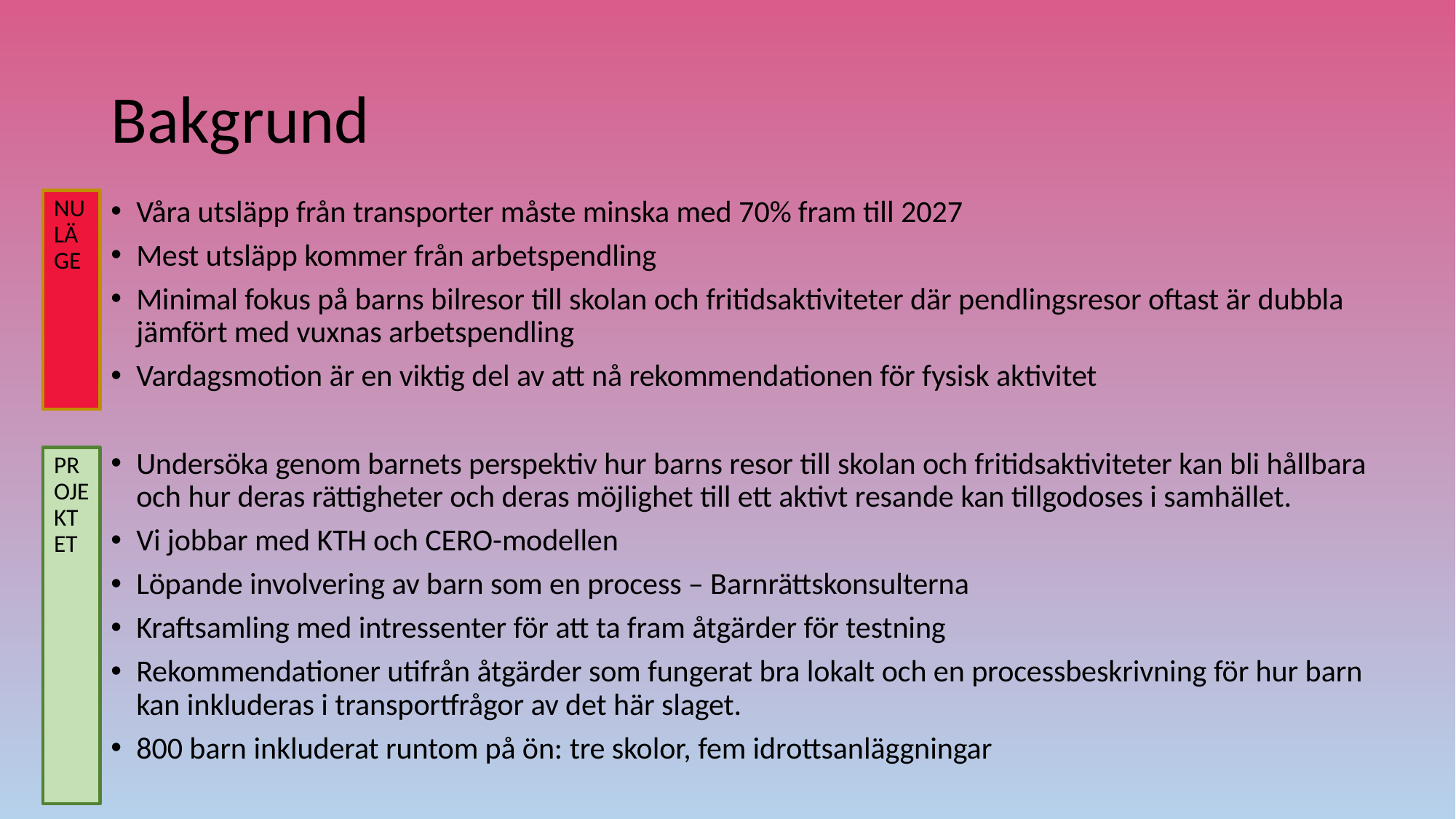

# Bakgrund
NULÄGE
Våra utsläpp från transporter måste minska med 70% fram till 2027
Mest utsläpp kommer från arbetspendling
Minimal fokus på barns bilresor till skolan och fritidsaktiviteter där pendlingsresor oftast är dubbla jämfört med vuxnas arbetspendling
Vardagsmotion är en viktig del av att nå rekommendationen för fysisk aktivitet

Undersöka genom barnets perspektiv hur barns resor till skolan och fritidsaktiviteter kan bli hållbara och hur deras rättigheter och deras möjlighet till ett aktivt resande kan tillgodoses i samhället.
Vi jobbar med KTH och CERO-modellen
Löpande involvering av barn som en process – Barnrättskonsulterna
Kraftsamling med intressenter för att ta fram åtgärder för testning
Rekommendationer utifrån åtgärder som fungerat bra lokalt och en processbeskrivning för hur barn kan inkluderas i transportfrågor av det här slaget.
800 barn inkluderat runtom på ön: tre skolor, fem idrottsanläggningar
PROJEKTET